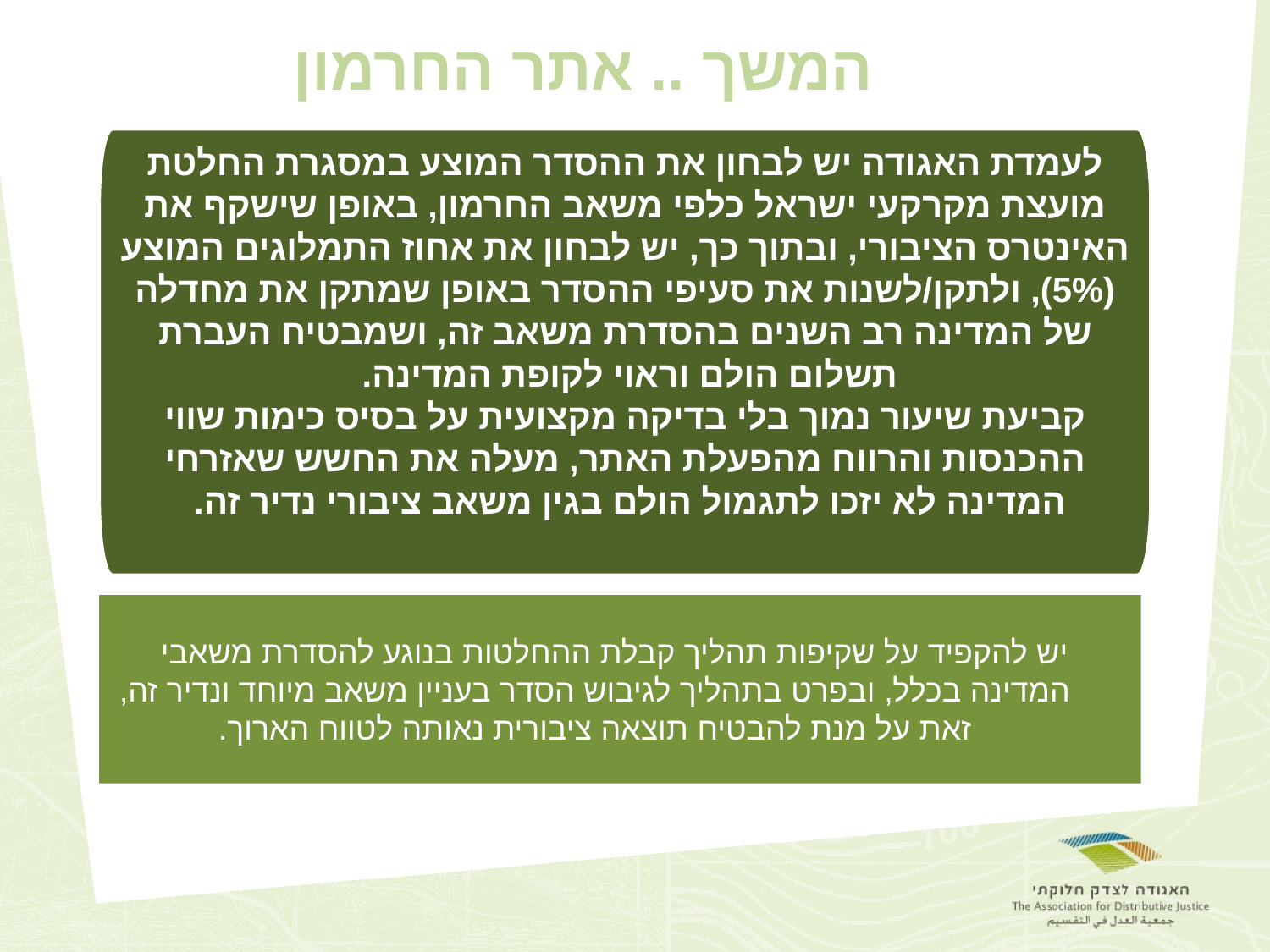

# המשך .. אתר החרמון

לעמדת האגודה יש לבחון את ההסדר המוצע במסגרת החלטת מועצת מקרקעי ישראל כלפי משאב החרמון, באופן שישקף את האינטרס הציבורי, ובתוך כך, יש לבחון את אחוז התמלוגים המוצע (5%), ולתקן/לשנות את סעיפי ההסדר באופן שמתקן את מחדלה של המדינה רב השנים בהסדרת משאב זה, ושמבטיח העברת תשלום הולם וראוי לקופת המדינה.
קביעת שיעור נמוך בלי בדיקה מקצועית על בסיס כימות שווי ההכנסות והרווח מהפעלת האתר, מעלה את החשש שאזרחי המדינה לא יזכו לתגמול הולם בגין משאב ציבורי נדיר זה.

 יש להקפיד על שקיפות תהליך קבלת ההחלטות בנוגע להסדרת משאבי המדינה בכלל, ובפרט בתהליך לגיבוש הסדר בעניין משאב מיוחד ונדיר זה, זאת על מנת להבטיח תוצאה ציבורית נאותה לטווח הארוך.